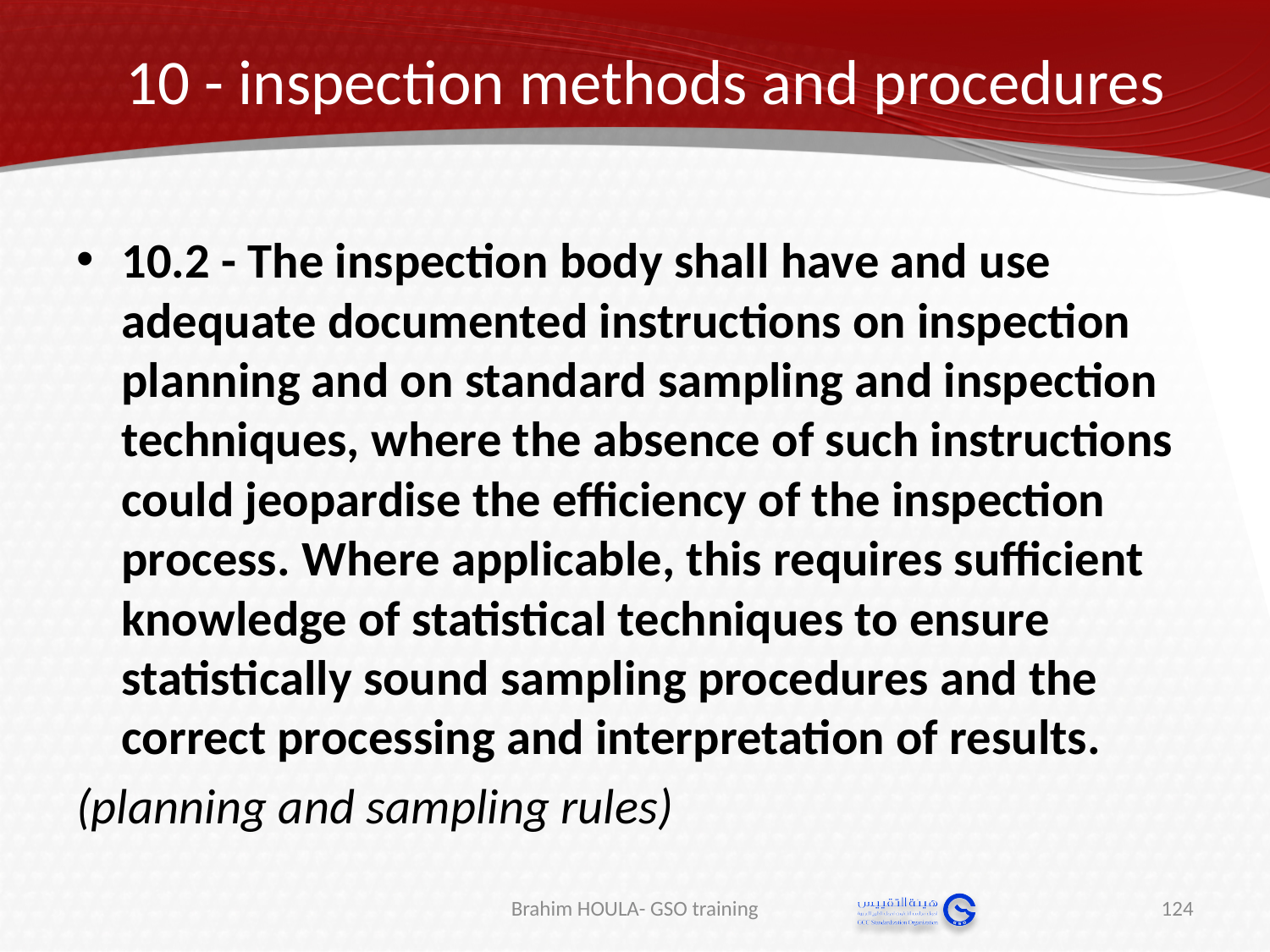

# 10 - inspection methods and procedures
10.2 - The inspection body shall have and use adequate documented instructions on inspection planning and on standard sampling and inspection techniques, where the absence of such instructions could jeopardise the efficiency of the inspection process. Where applicable, this requires sufficient knowledge of statistical techniques to ensure statistically sound sampling procedures and the correct processing and interpretation of results.
(planning and sampling rules)

Brahim HOULA- GSO training
124